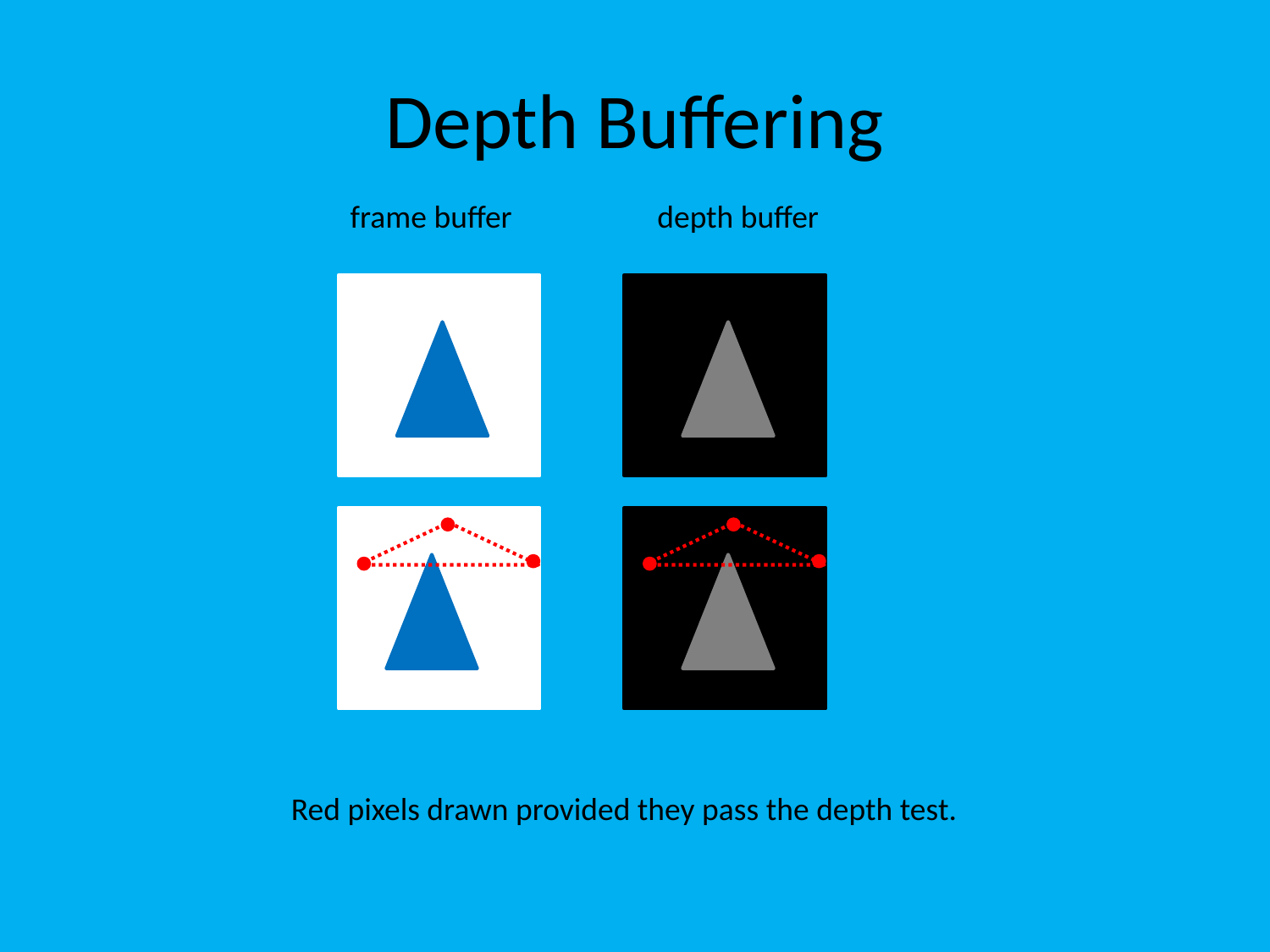

# Depth Buffering
frame buffer
depth buffer

Red pixels drawn provided they pass the depth test.